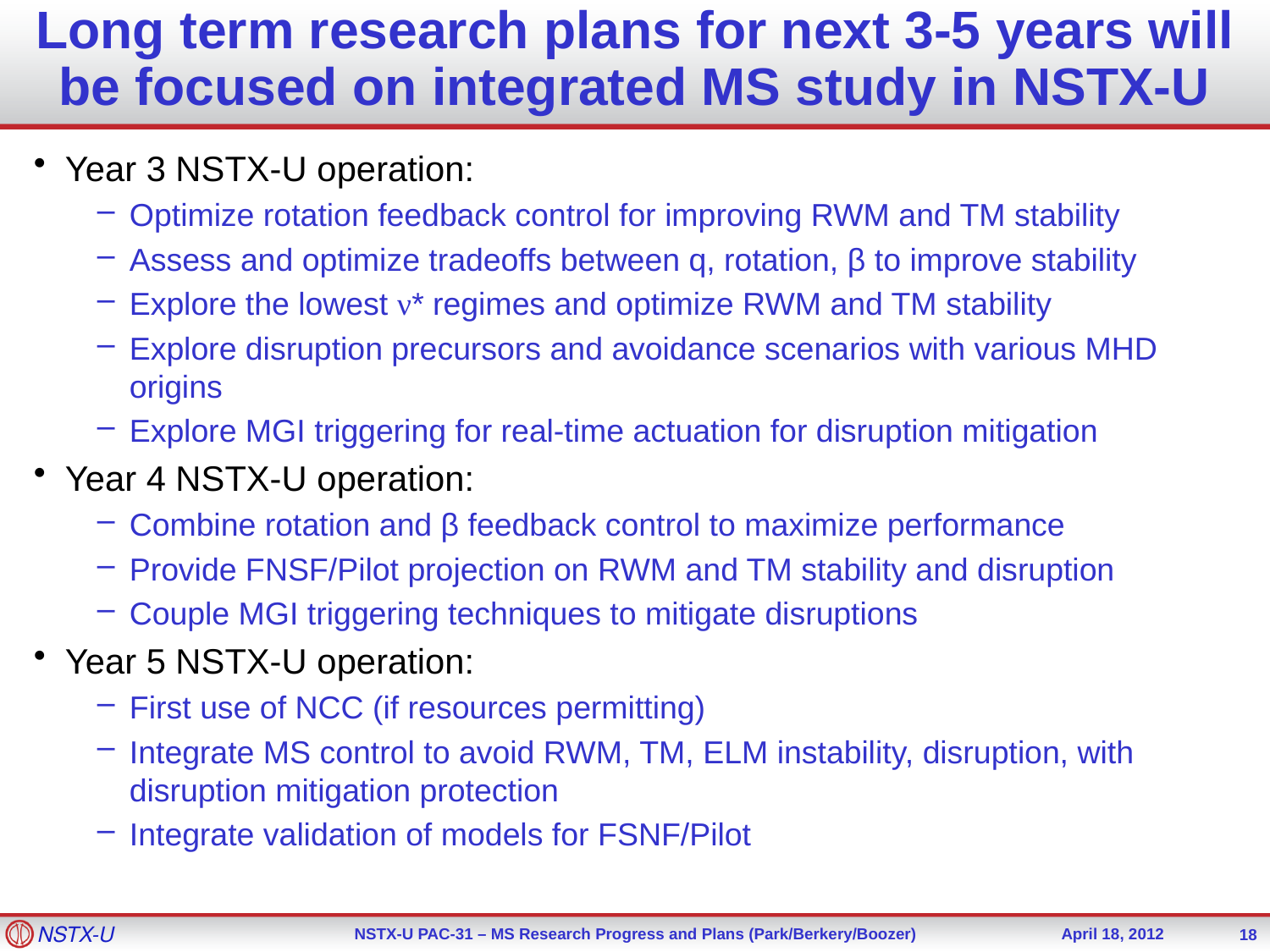

# Long term research plans for next 3-5 years will be focused on integrated MS study in NSTX-U
Year 3 NSTX-U operation:
Optimize rotation feedback control for improving RWM and TM stability
Assess and optimize tradeoffs between q, rotation, β to improve stability
Explore the lowest ν* regimes and optimize RWM and TM stability
Explore disruption precursors and avoidance scenarios with various MHD origins
Explore MGI triggering for real-time actuation for disruption mitigation
Year 4 NSTX-U operation:
Combine rotation and β feedback control to maximize performance
Provide FNSF/Pilot projection on RWM and TM stability and disruption
Couple MGI triggering techniques to mitigate disruptions
Year 5 NSTX-U operation:
First use of NCC (if resources permitting)
Integrate MS control to avoid RWM, TM, ELM instability, disruption, with disruption mitigation protection
Integrate validation of models for FSNF/Pilot

18